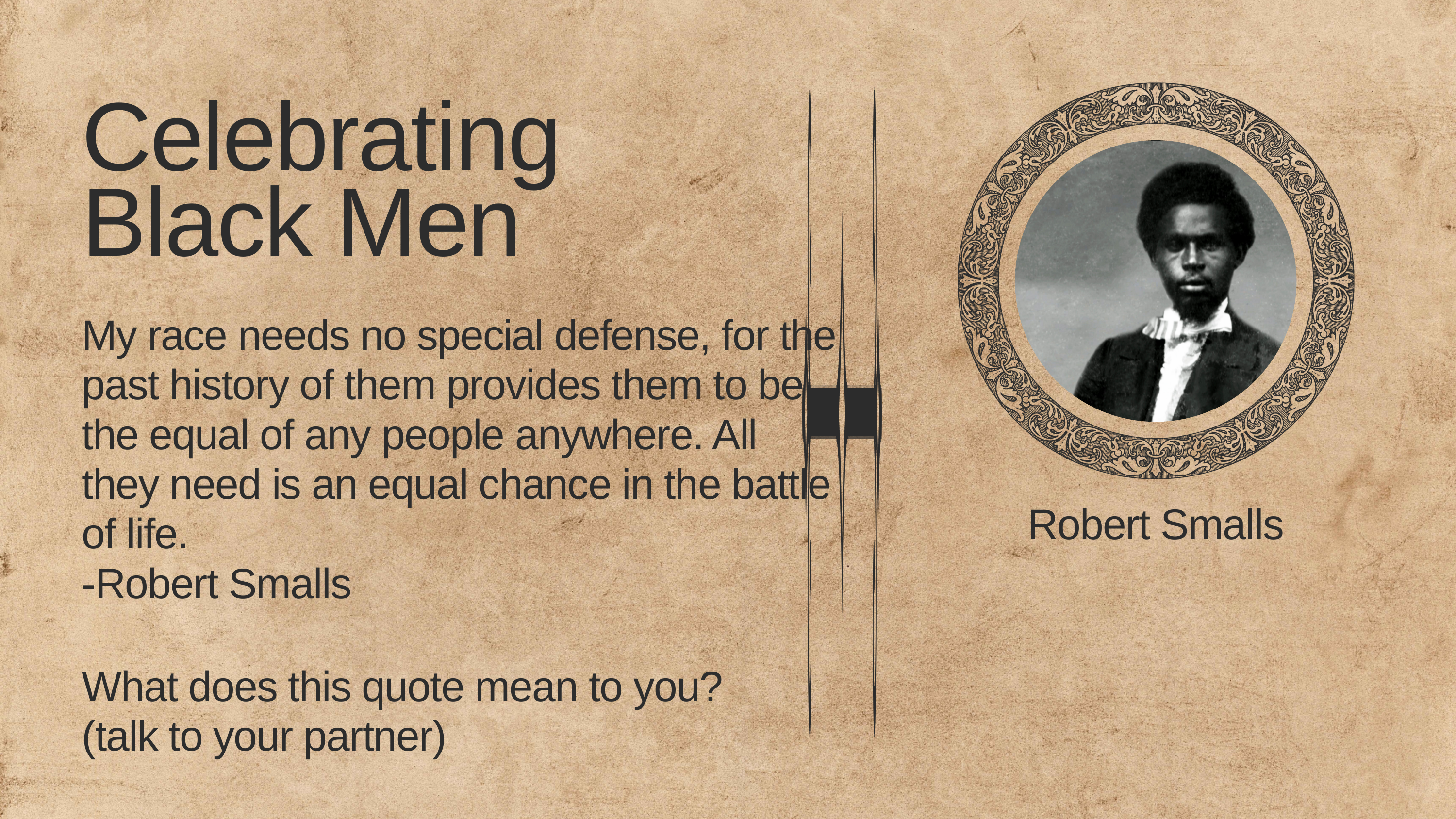

Celebrating Black Men

My race needs no special defense, for the past history of them provides them to be  the equal of any people anywhere. All they need is an equal chance in the battle of life.
-Robert Smalls

Robert Smalls
What does this quote mean to you? (talk to your partner)